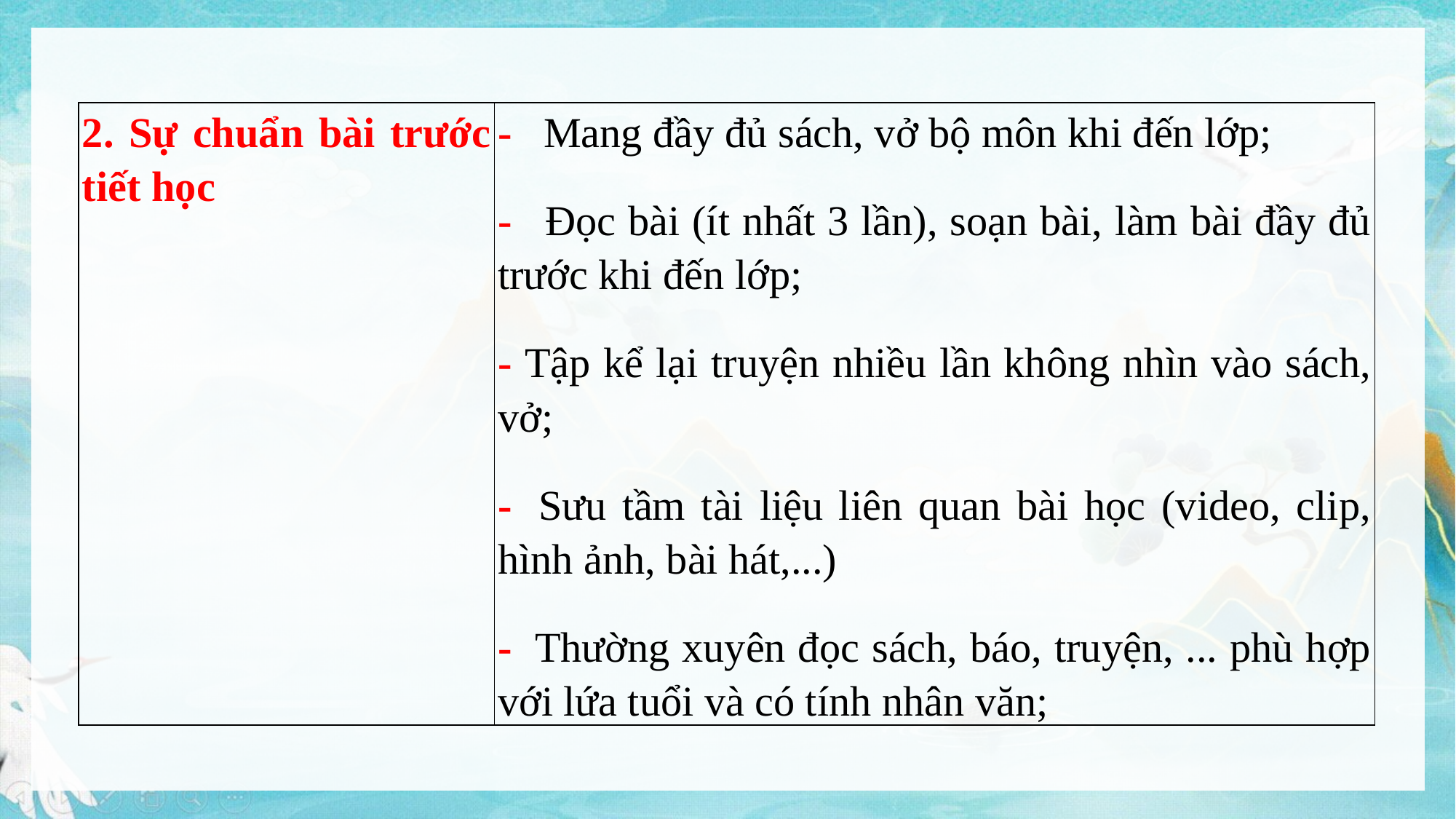

| 2. Sự chuẩn bài trước tiết học | -   Mang đầy đủ sách, vở bộ môn khi đến lớp; -   Đọc bài (ít nhất 3 lần), soạn bài, làm bài đầy đủ trước khi đến lớp; - Tập kể lại truyện nhiều lần không nhìn vào sách, vở; -  Sưu tầm tài liệu liên quan bài học (video, clip, hình ảnh, bài hát,...) -  Thường xuyên đọc sách, báo, truyện, ... phù hợp với lứa tuổi và có tính nhân văn; |
| --- | --- |